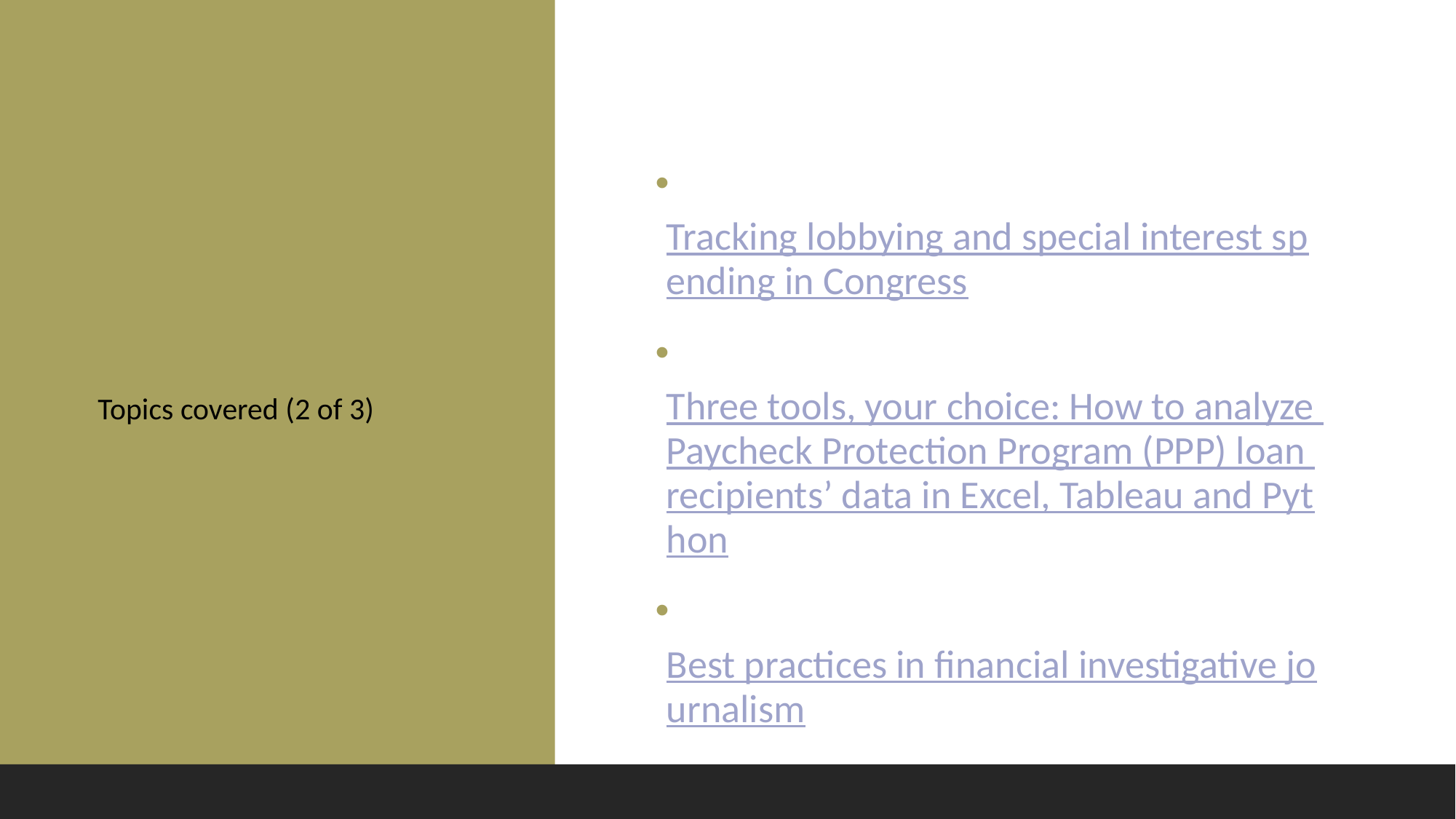

Tracking lobbying and special interest spending in Congress
 Three tools, your choice: How to analyze Paycheck Protection Program (PPP) loan recipients’ data in Excel, Tableau and Python
 Best practices in financial investigative journalism

# Topics covered (2 of 3)